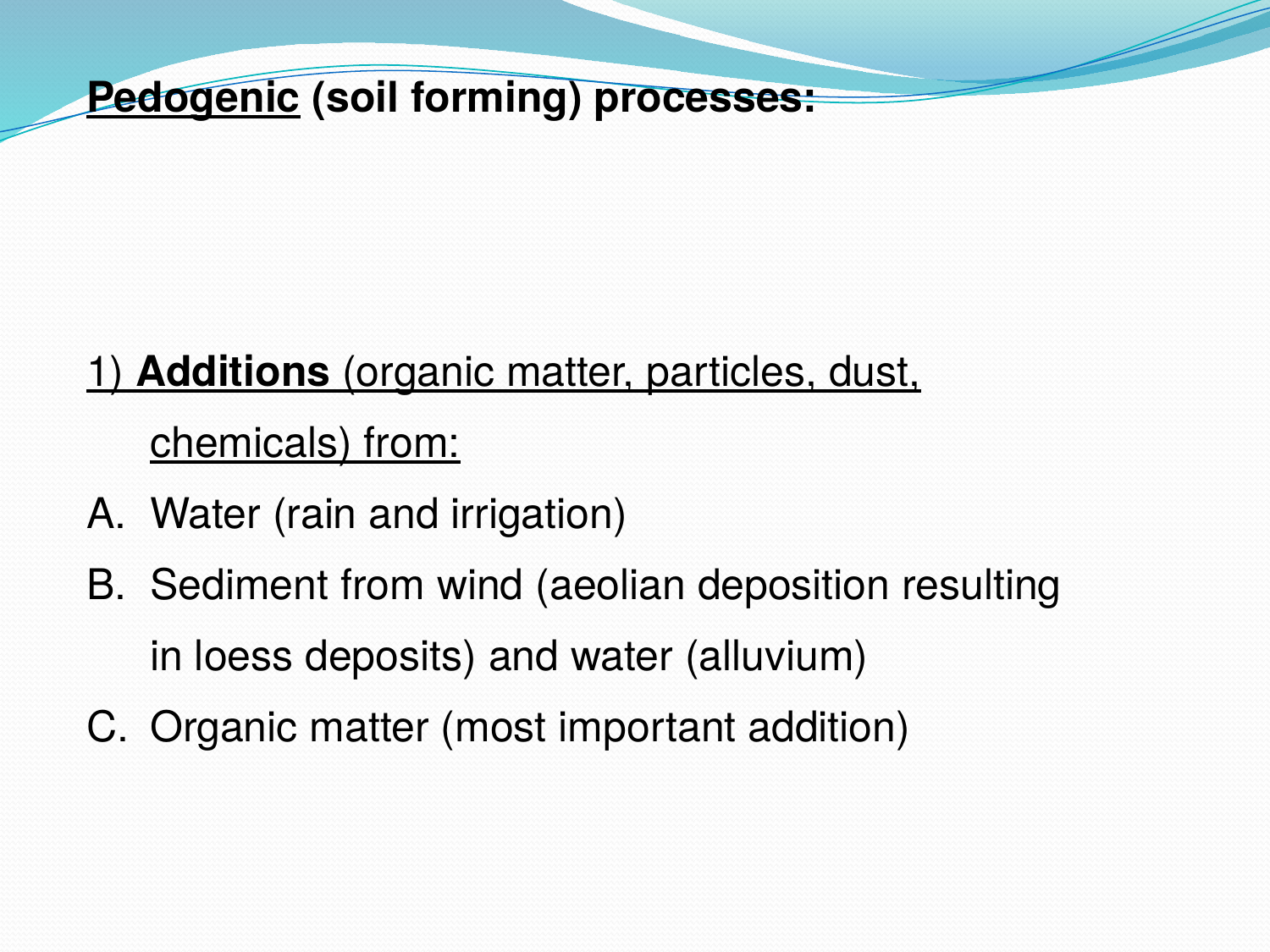

Pedogenic (soil forming) processes:

1) Additions (organic matter, particles, dust, chemicals) from:
Water (rain and irrigation)
Sediment from wind (aeolian deposition resulting in loess deposits) and water (alluvium)
Organic matter (most important addition)